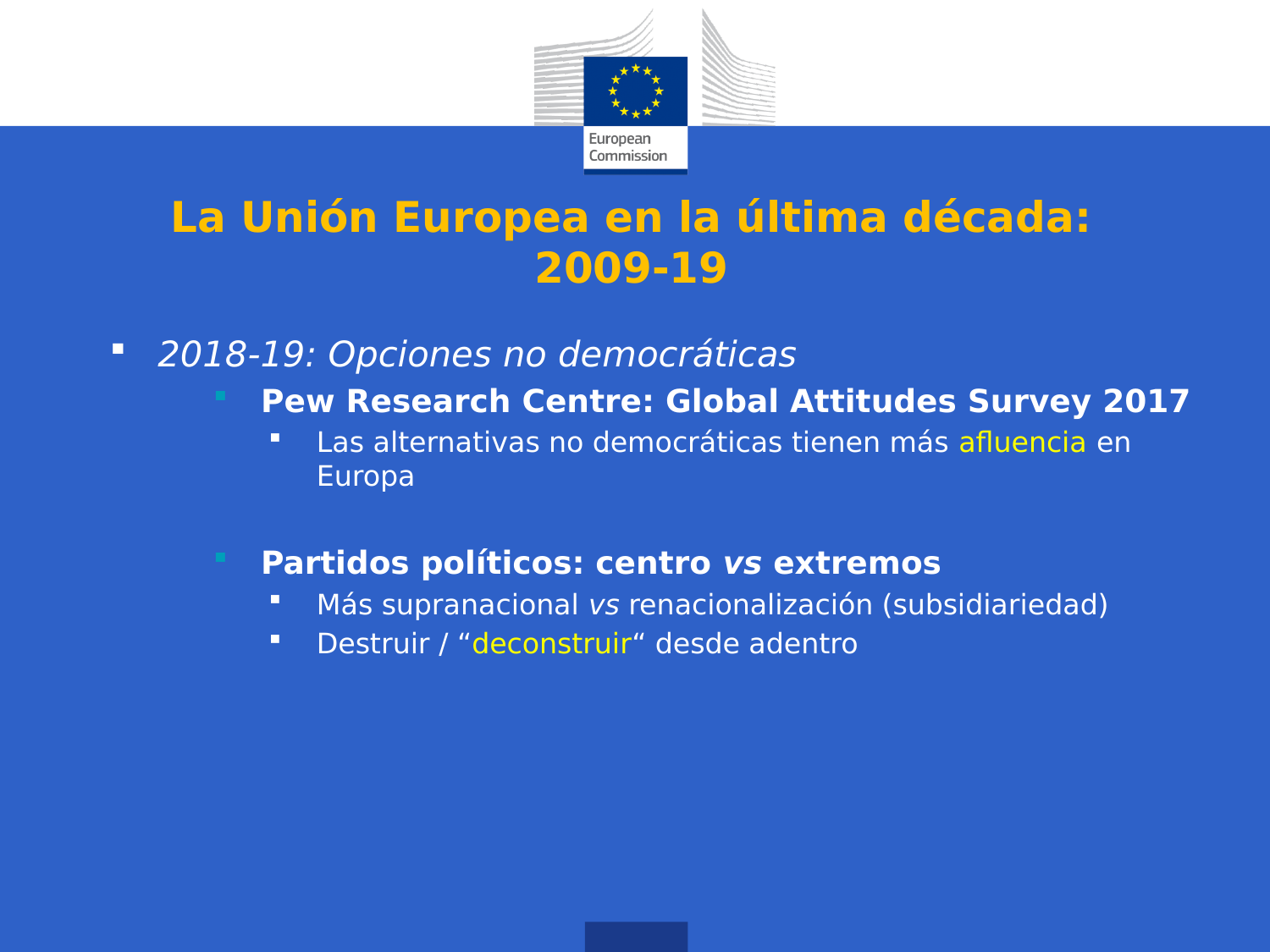

# La Unión Europea en la última década: 2009-19

2018-19: Opciones no democráticas
Pew Research Centre: Global Attitudes Survey 2017
Las alternativas no democráticas tienen más afluencia en Europa

Partidos políticos: centro vs extremos
Más supranacional vs renacionalización (subsidiariedad)
Destruir / “deconstruir“ desde adentro